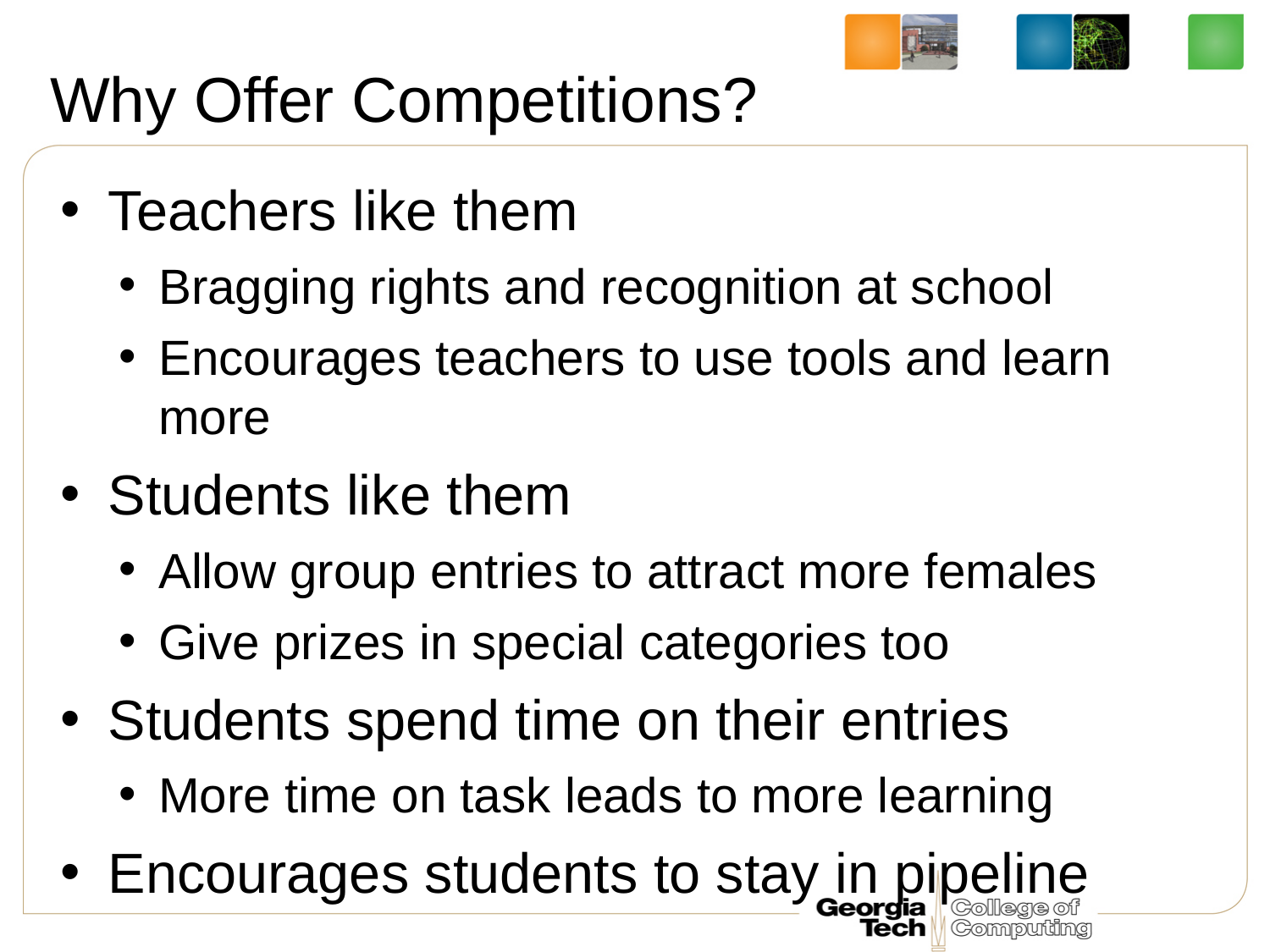

# Why Offer Competitions?
Teachers like them
Bragging rights and recognition at school
Encourages teachers to use tools and learn more
Students like them
Allow group entries to attract more females
Give prizes in special categories too
Students spend time on their entries
More time on task leads to more learning
Encourages students to stay in pipeline